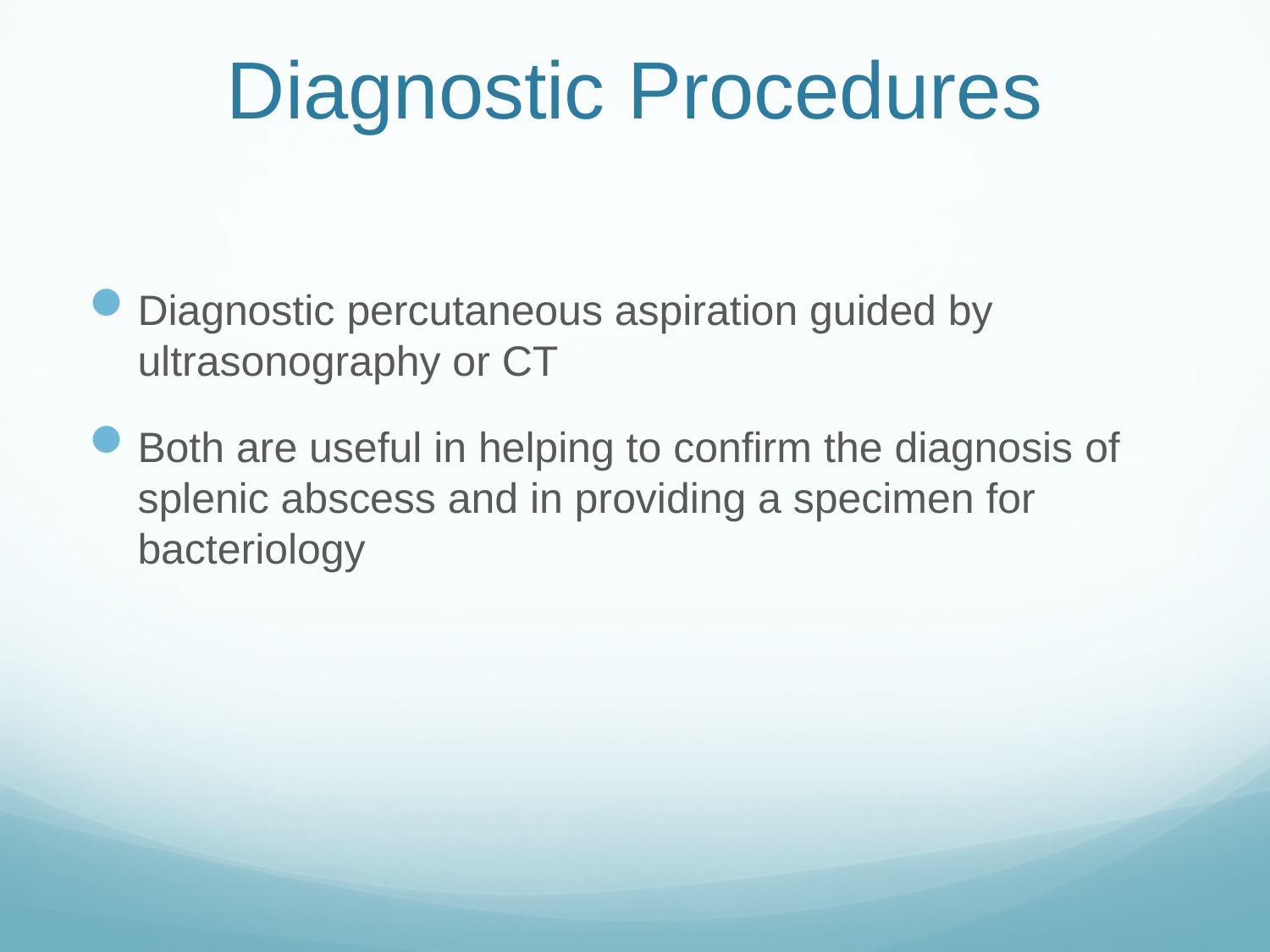

# Diagnostic Procedures
Diagnostic percutaneous aspiration guided by ultrasonography or CT
Both are useful in helping to confirm the diagnosis of splenic abscess and in providing a specimen for bacteriology